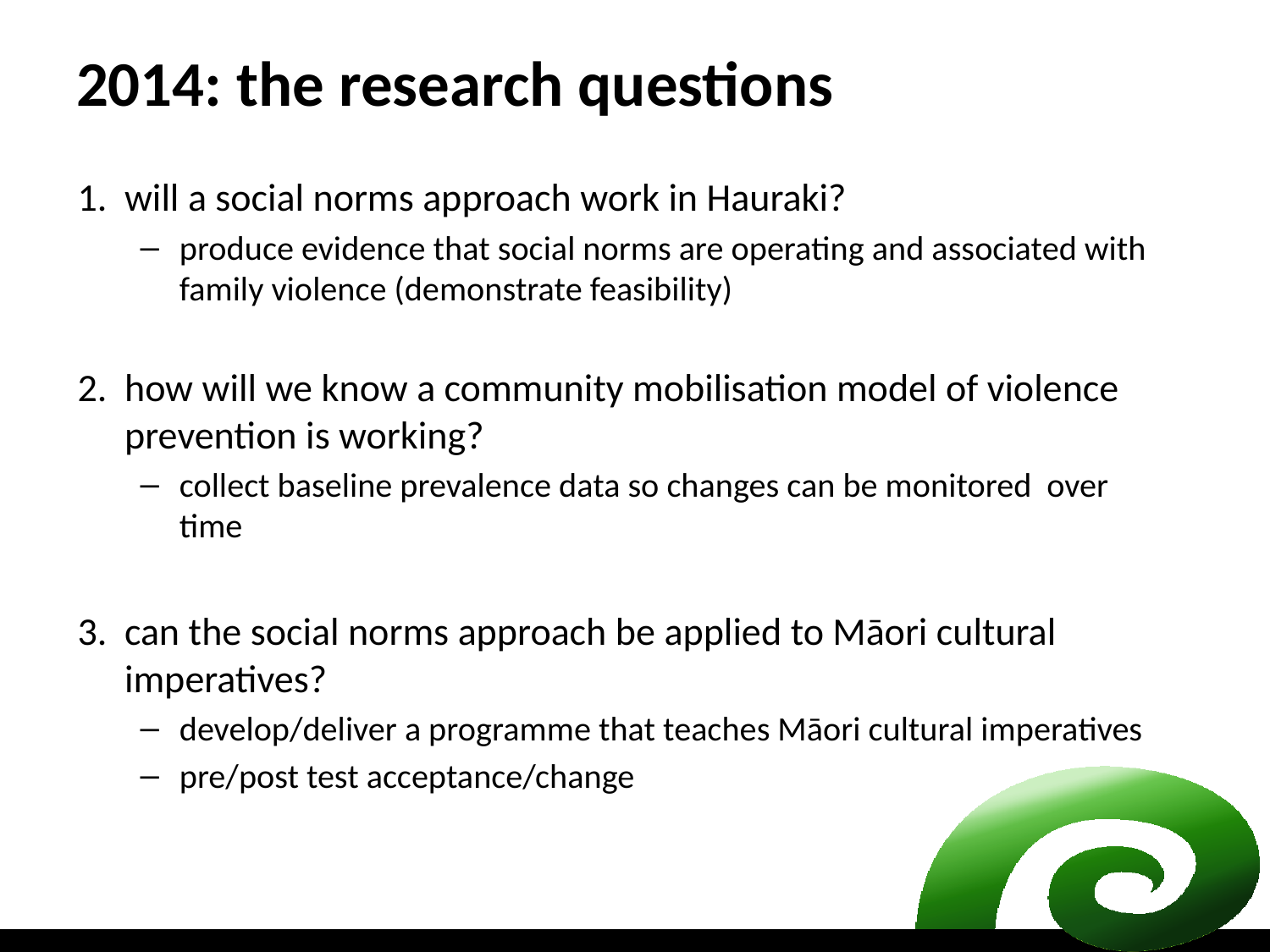

# 2014: the research questions
will a social norms approach work in Hauraki?
produce evidence that social norms are operating and associated with family violence (demonstrate feasibility)

how will we know a community mobilisation model of violence prevention is working?
collect baseline prevalence data so changes can be monitored  over time

can the social norms approach be applied to Māori cultural imperatives?
develop/deliver a programme that teaches Māori cultural imperatives
pre/post test acceptance/change